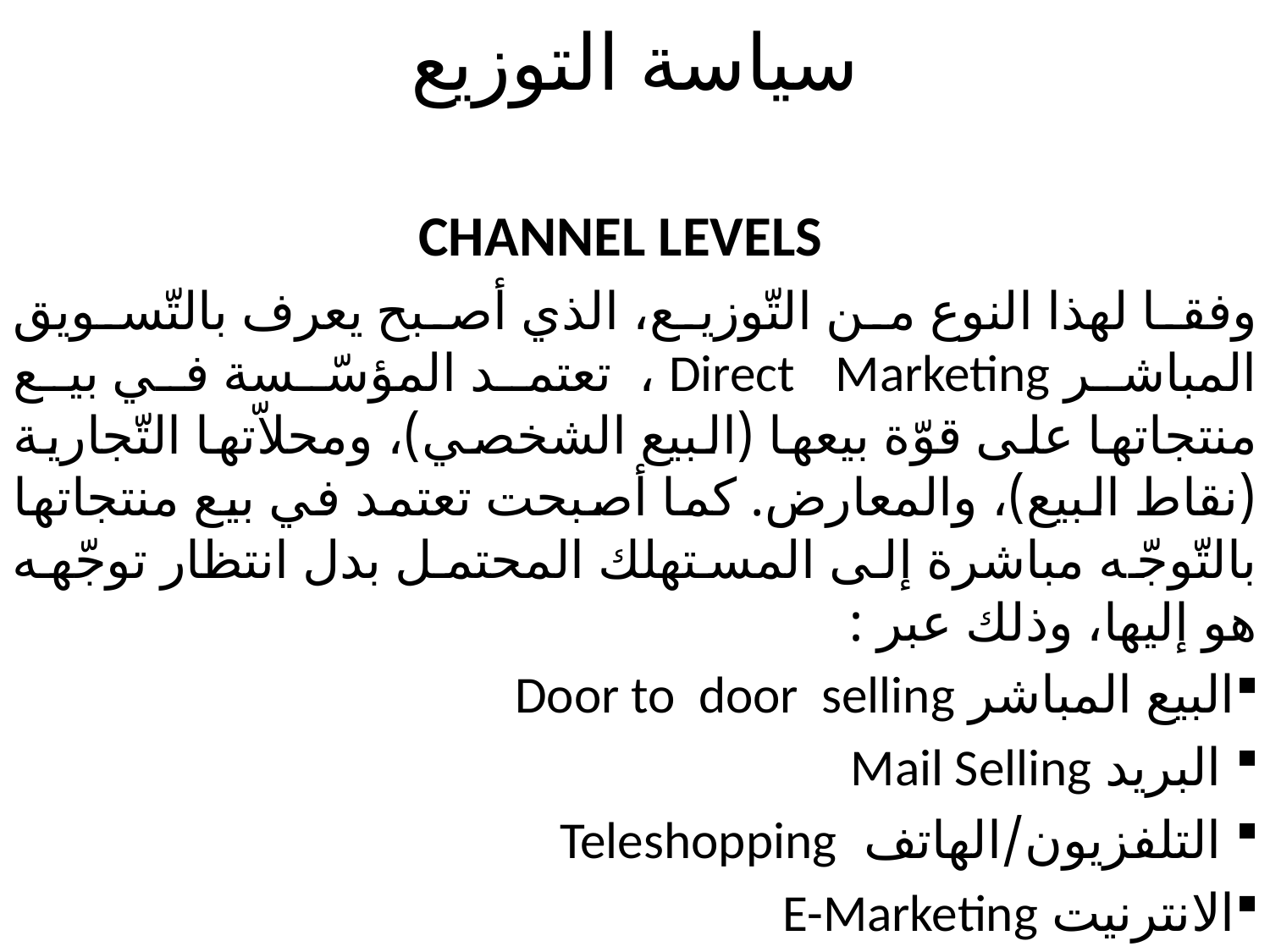

# سياسة التوزيع

  CHANNEL LEVELS
	وفقا لهذا النوع من التّوزيع، الذي أصبح يعرف بالتّسويق المباشر Direct Marketing ،  تعتمد المؤسّسة في بيع منتجاتها على قوّة بيعها (البيع الشخصي)، ومحلاّتها التّجارية (نقاط البيع)، والمعارض. كما أصبحت تعتمد في بيع منتجاتها بالتّوجّه مباشرة إلى المستهلك المحتمل بدل انتظار توجّهه هو إليها، وذلك عبر :
البيع المباشر Door to  door  selling
 البريد Mail Selling
 التلفزيون/الهاتف  Teleshopping
الانترنيت E-Marketing